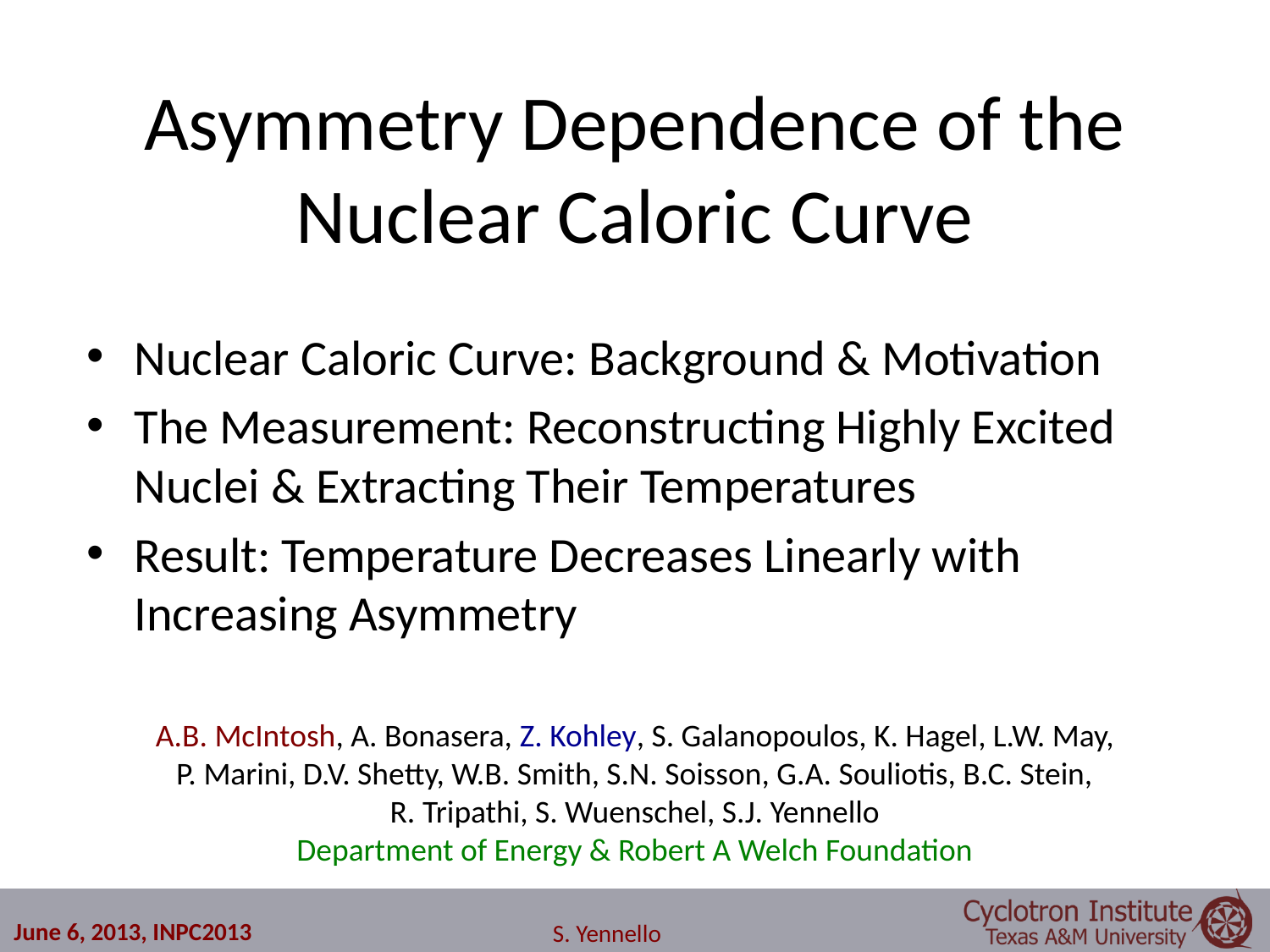

# Asymmetry Dependence of the Nuclear Caloric Curve
Nuclear Caloric Curve: Background & Motivation
The Measurement: Reconstructing Highly Excited Nuclei & Extracting Their Temperatures
Result: Temperature Decreases Linearly with Increasing Asymmetry
A.B. McIntosh, A. Bonasera, Z. Kohley, S. Galanopoulos, K. Hagel, L.W. May,
P. Marini, D.V. Shetty, W.B. Smith, S.N. Soisson, G.A. Souliotis, B.C. Stein,
R. Tripathi, S. Wuenschel, S.J. Yennello
Department of Energy & Robert A Welch Foundation